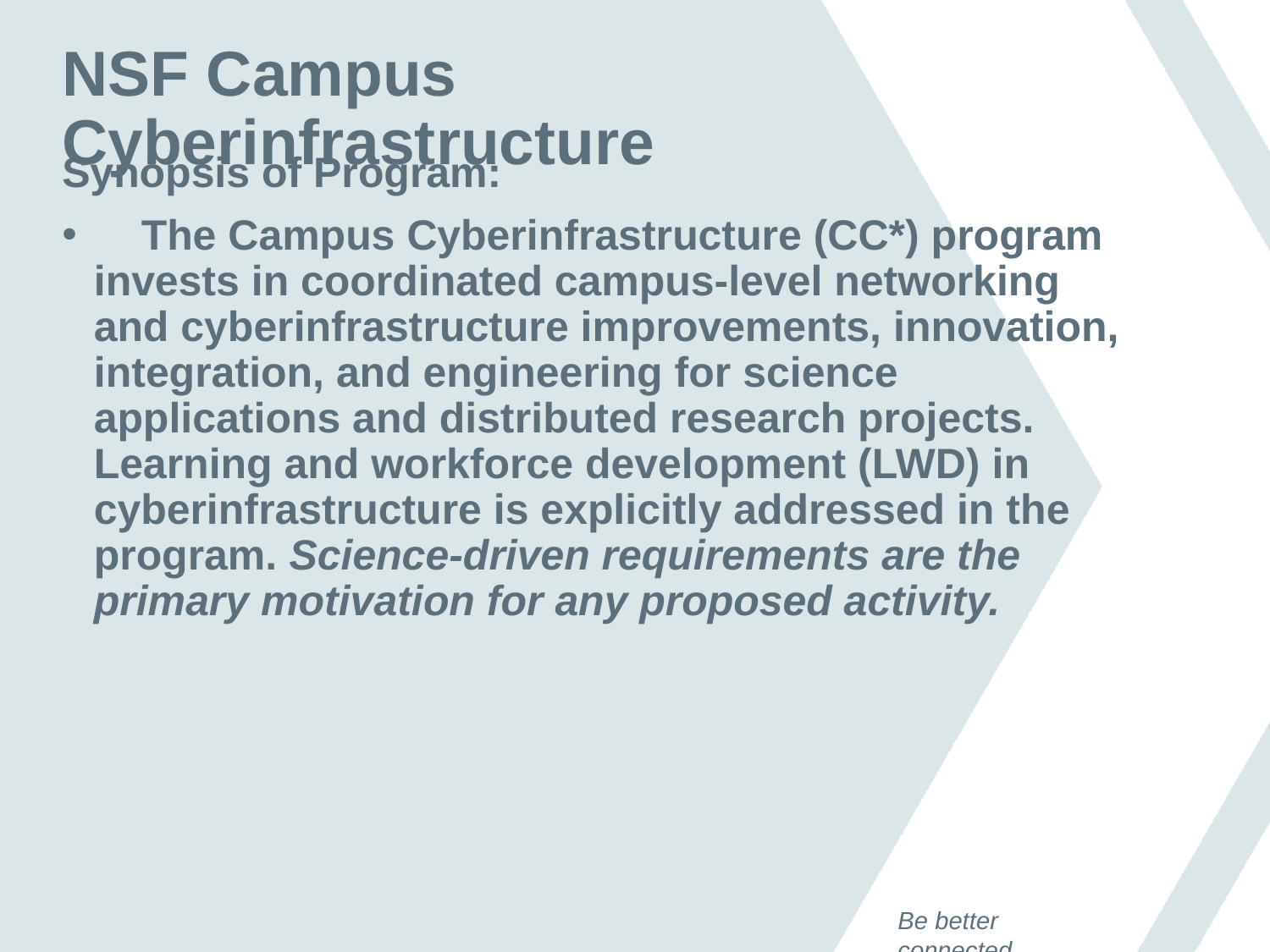

# NSF Campus Cyberinfrastructure
Synopsis of Program:
    The Campus Cyberinfrastructure (CC*) program invests in coordinated campus-level networking and cyberinfrastructure improvements, innovation, integration, and engineering for science applications and distributed research projects. Learning and workforce development (LWD) in cyberinfrastructure is explicitly addressed in the program. Science-driven requirements are the primary motivation for any proposed activity.